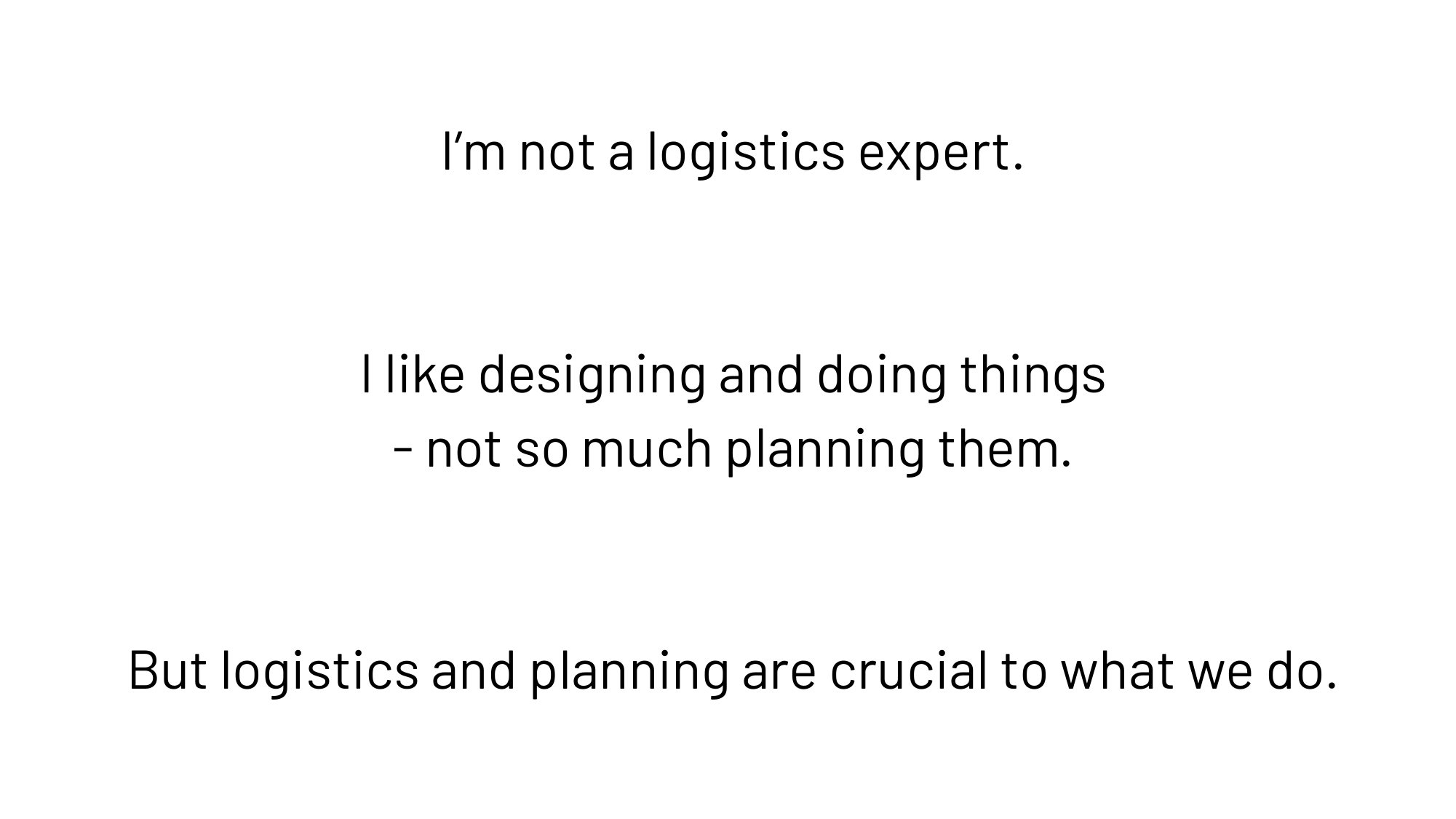

I’m not a logistics expert.

I like designing and doing things
- not so much planning them.

But logistics and planning are crucial to what we do.